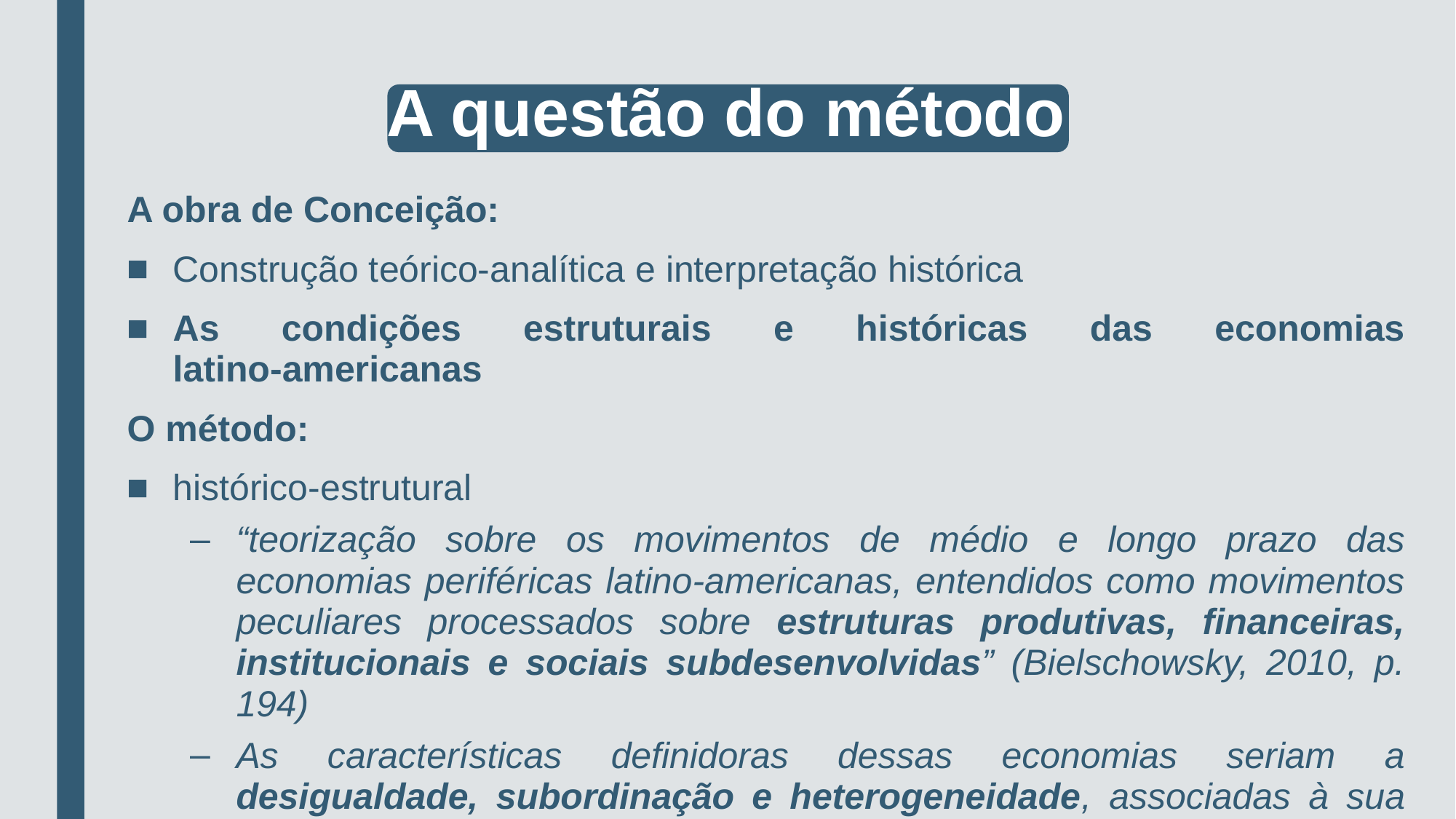

# A questão do método

A obra de Conceição:
Construção teórico‑analítica e interpretação histórica
As condições estruturais e históricas das economias latino‑americanas
O método:
histórico-estrutural
“teorização sobre os movimentos de médio e longo prazo das economias periféricas latino-americanas, entendidos como movimentos peculiares processados sobre estruturas produtivas, financeiras, institucionais e sociais subdesenvolvidas” (Bielschowsky, 2010, p. 194)
As características definidoras dessas economias seriam a desigualdade, subordinação e heterogeneidade, associadas à sua inserção na divisão internacional do trabalho